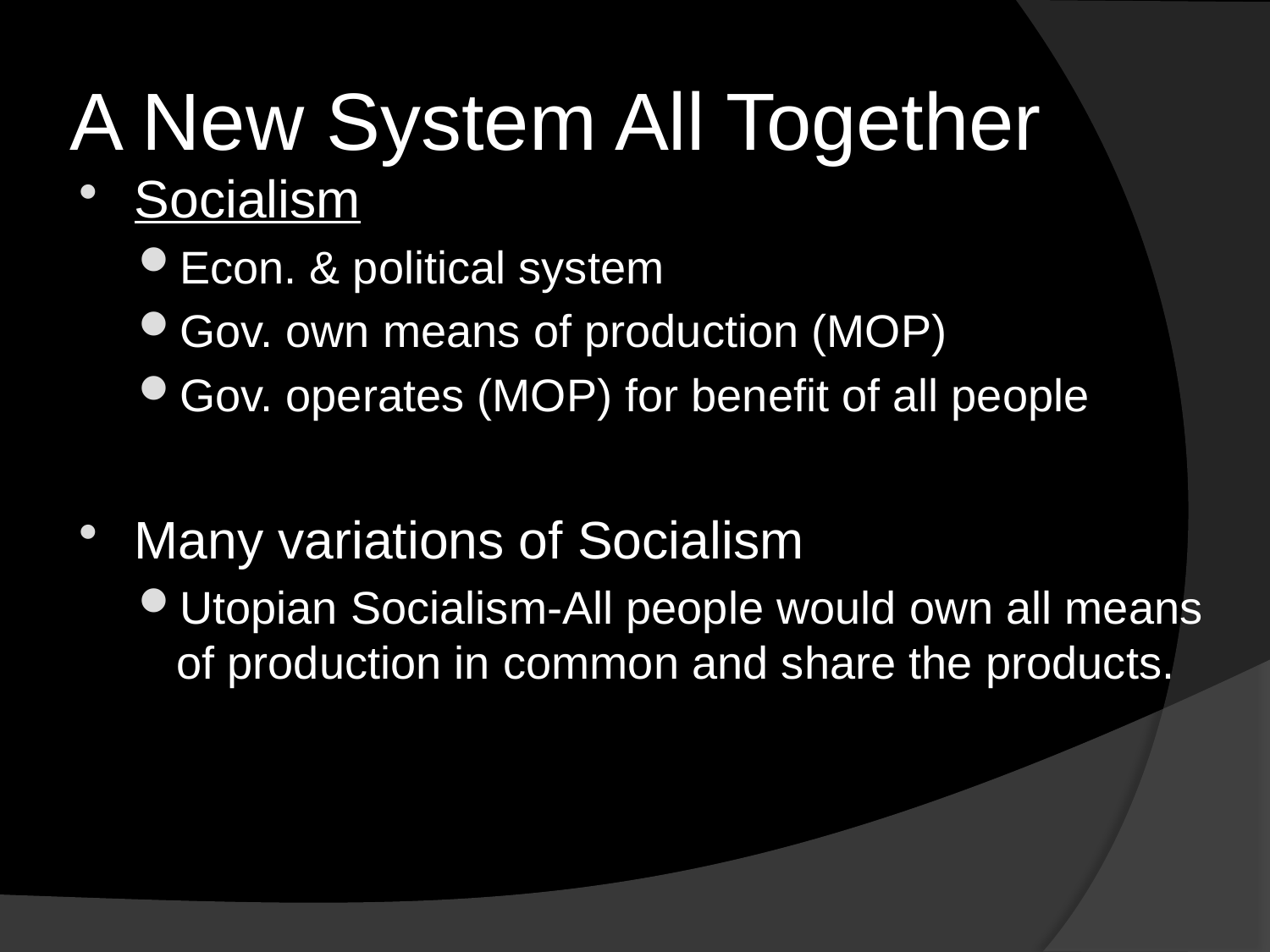

# A New System All Together
Socialism
Econ. & political system
Gov. own means of production (MOP)
Gov. operates (MOP) for benefit of all people

Many variations of Socialism
Utopian Socialism-All people would own all means of production in common and share the products.